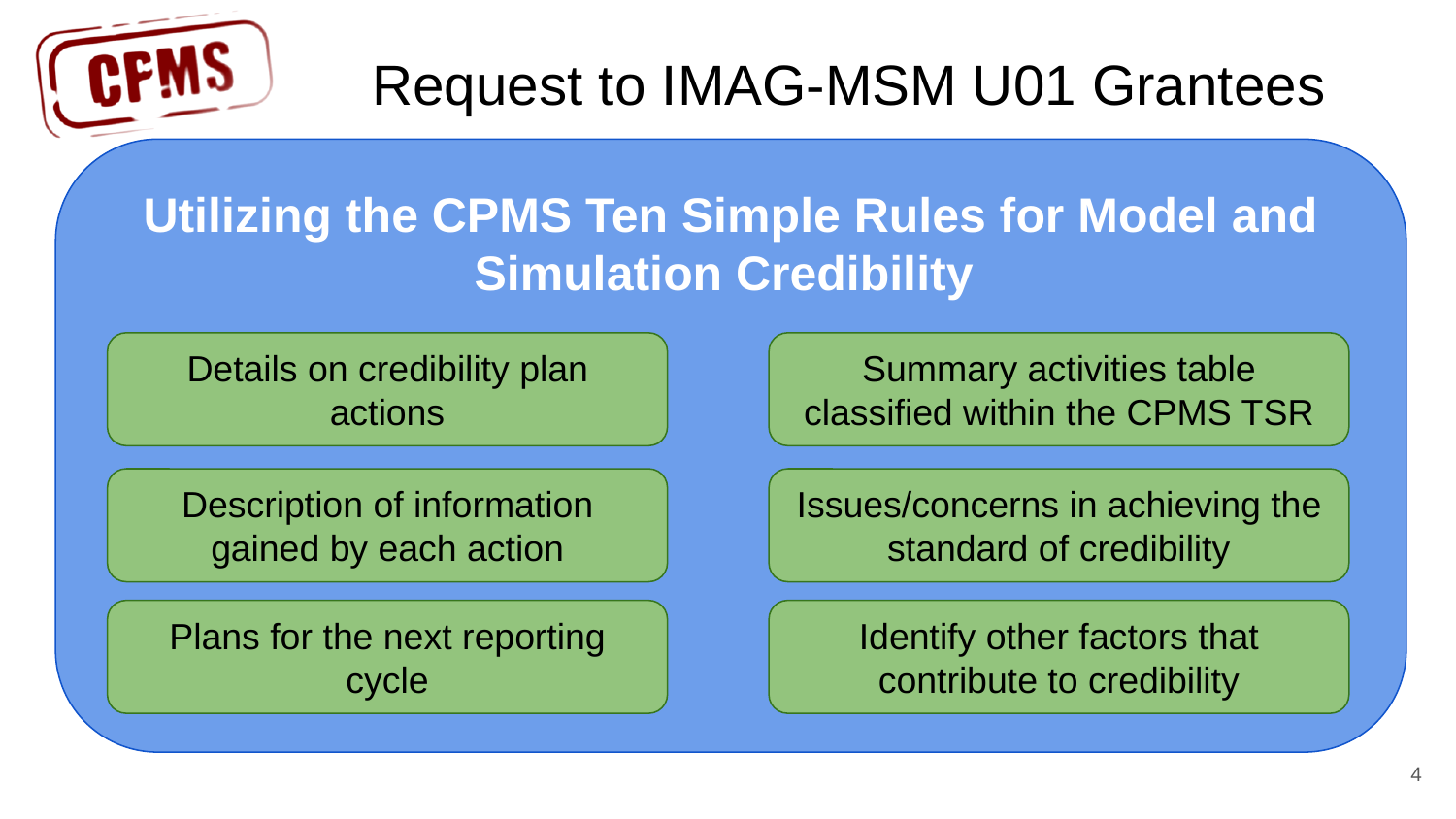

# Request to IMAG-MSM U01 Grantees

Utilizing the CPMS Ten Simple Rules for Model and Simulation Credibility
Details on credibility plan actions
Summary activities table classified within the CPMS TSR
Description of information gained by each action
Issues/concerns in achieving the standard of credibility
Plans for the next reporting cycle
Identify other factors that contribute to credibility
4